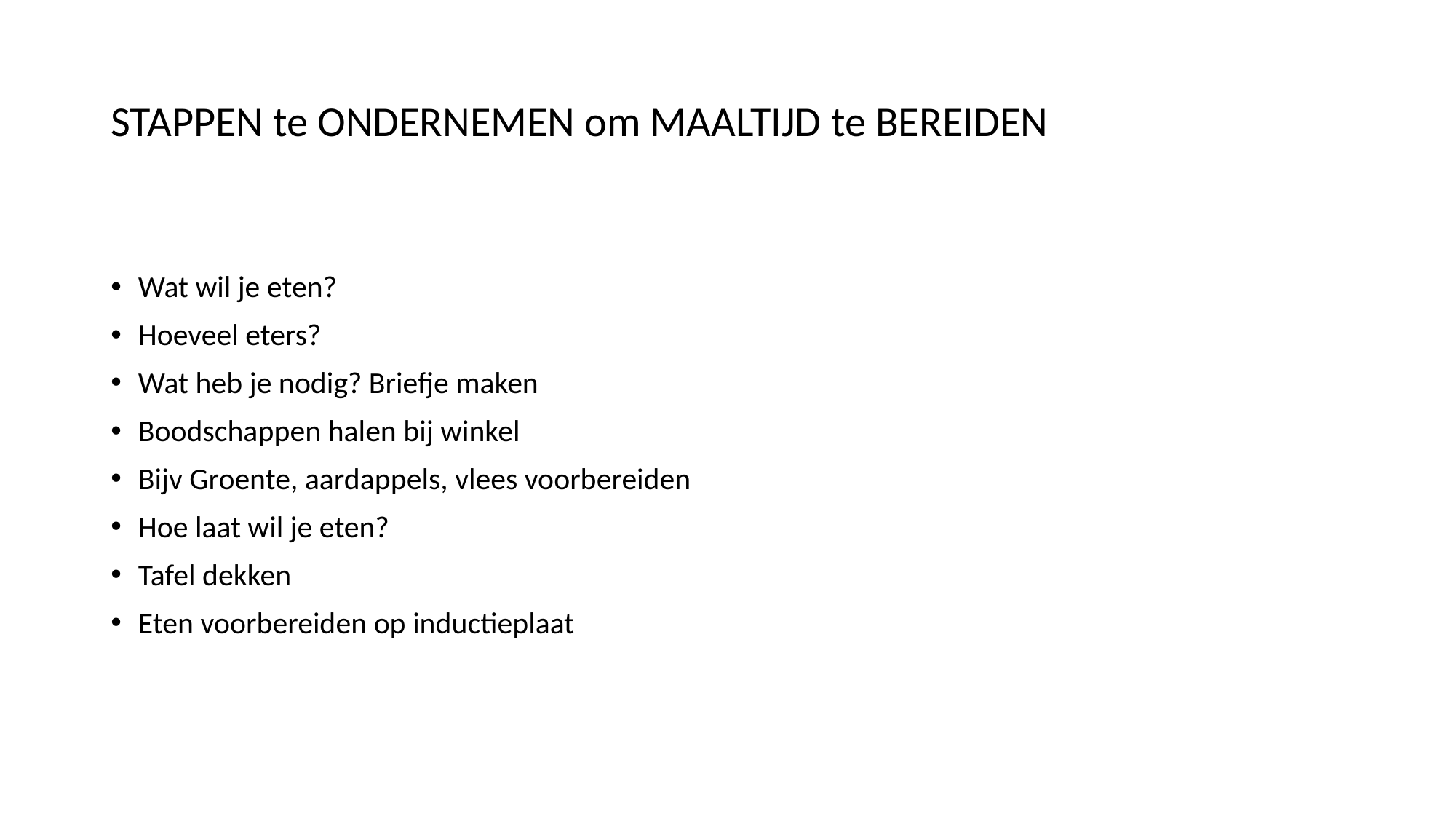

# STAPPEN te ONDERNEMEN om MAALTIJD te BEREIDEN

Wat wil je eten?
Hoeveel eters?
Wat heb je nodig? Briefje maken
Boodschappen halen bij winkel
Bijv Groente, aardappels, vlees voorbereiden
Hoe laat wil je eten?
Tafel dekken
Eten voorbereiden op inductieplaat